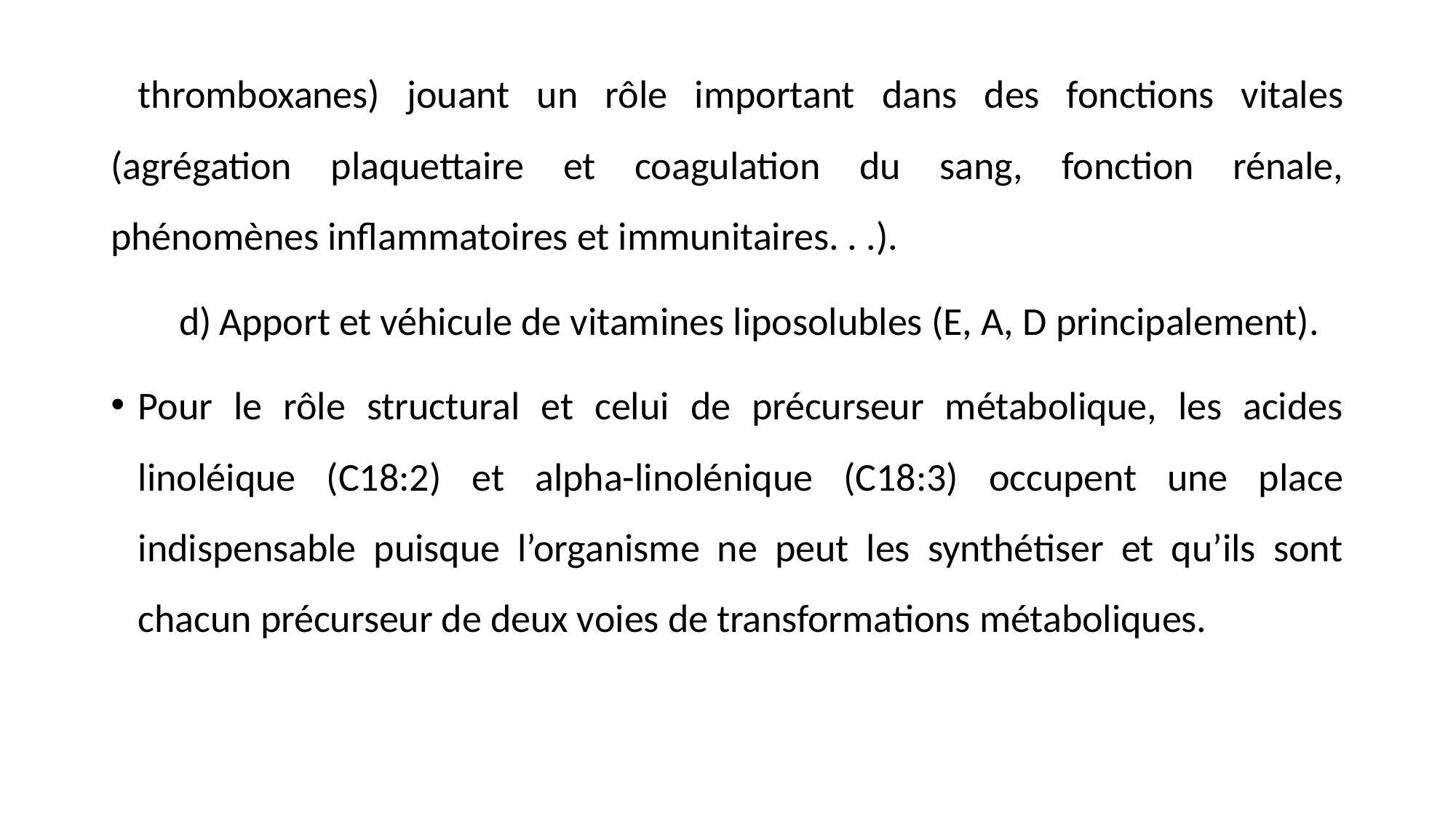

thromboxanes) jouant un rôle important dans des fonctions vitales (agrégation plaquettaire et coagulation du sang, fonction rénale, phénomènes inflammatoires et immunitaires. . .).
Apport et véhicule de vitamines liposolubles (E, A, D principalement).
Pour le rôle structural et celui de précurseur métabolique, les acides linoléique (C18:2) et alpha-linolénique (C18:3) occupent une place indispensable puisque l’organisme ne peut les synthétiser et qu’ils sont chacun précurseur de deux voies de transformations métaboliques.